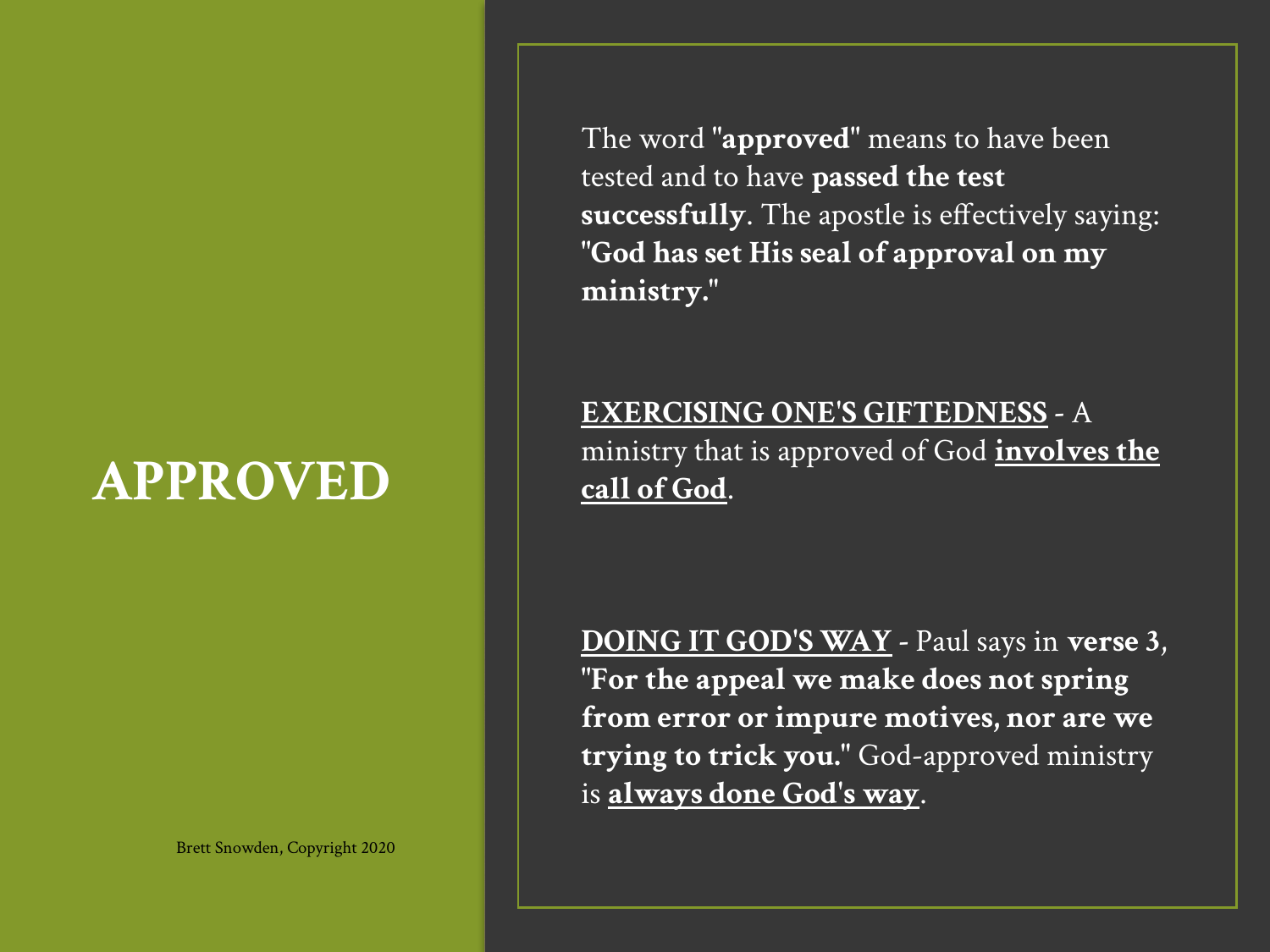

# APPROVED
The word "approved" means to have been tested and to have passed the test successfully. The apostle is effectively saying: "God has set His seal of approval on my ministry."

EXERCISING ONE'S GIFTEDNESS - A ministry that is approved of God involves the call of God.

DOING IT GOD'S WAY - Paul says in verse 3, "For the appeal we make does not spring from error or impure motives, nor are we trying to trick you." God-approved ministry is always done God's way.

Brett Snowden, Copyright 2020